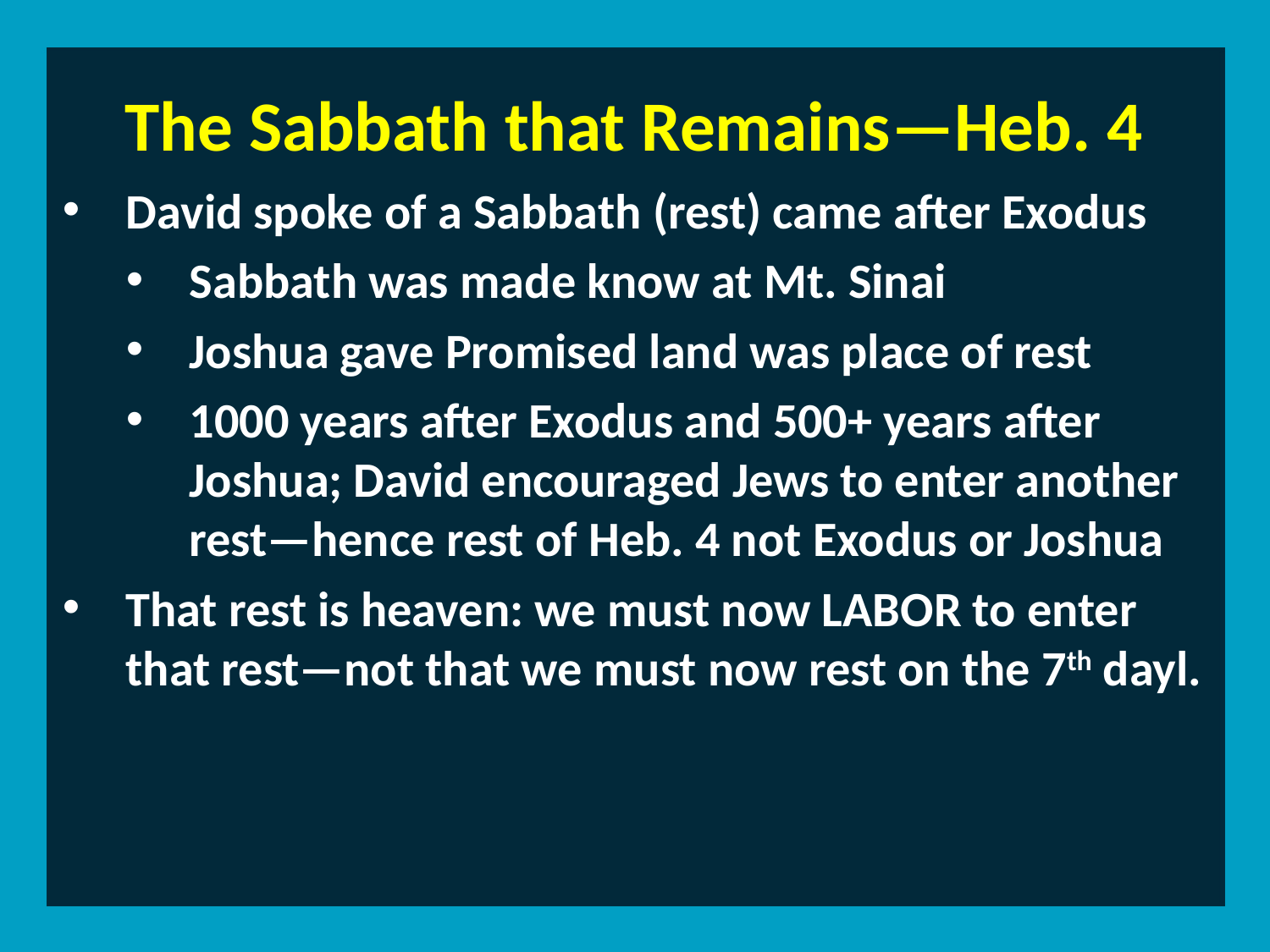

The Sabbath that Remains—Heb. 4
David spoke of a Sabbath (rest) came after Exodus
Sabbath was made know at Mt. Sinai
Joshua gave Promised land was place of rest
1000 years after Exodus and 500+ years after Joshua; David encouraged Jews to enter another rest—hence rest of Heb. 4 not Exodus or Joshua
That rest is heaven: we must now LABOR to enter that rest—not that we must now rest on the 7th dayl.